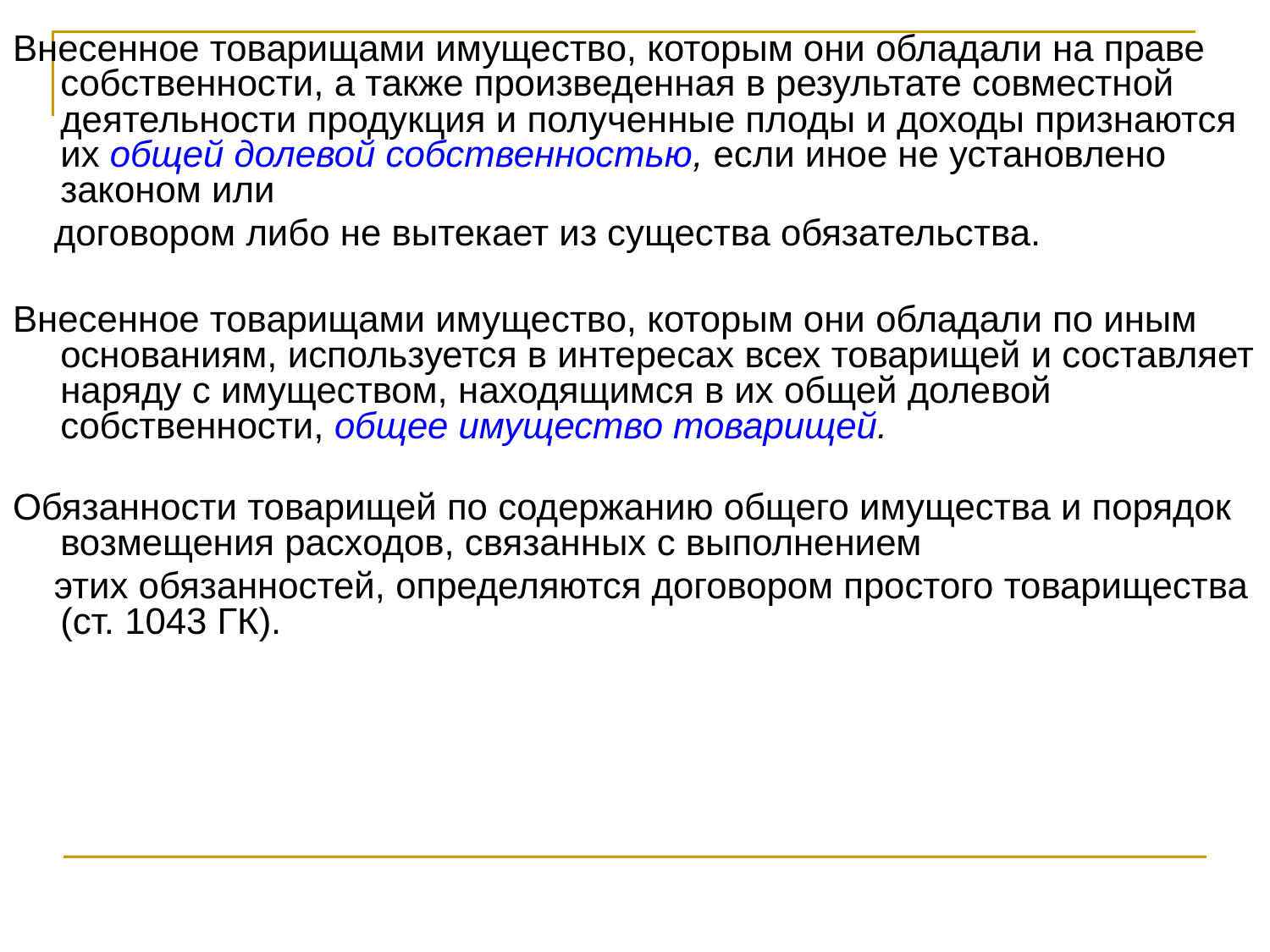

Внесенное товарищами имущество, которым они обладали на праве собственности, а также произведенная в результате совместной деятельности продукция и полученные плоды и доходы признаются их общей долевой собственностью, если иное не установлено законом или
    договором либо не вытекает из существа обязательства.

Внесенное товарищами имущество, которым они обладали по иным основаниям, используется в интересах всех товарищей и составляет наряду с имуществом, находящимся в их общей долевой собственности, общее имущество товарищей.

Обязанности товарищей по содержанию общего имущества и порядок возмещения расходов, связанных с выполнением
    этих обязанностей, определяются договором простого товарищества (ст. 1043 ГК).